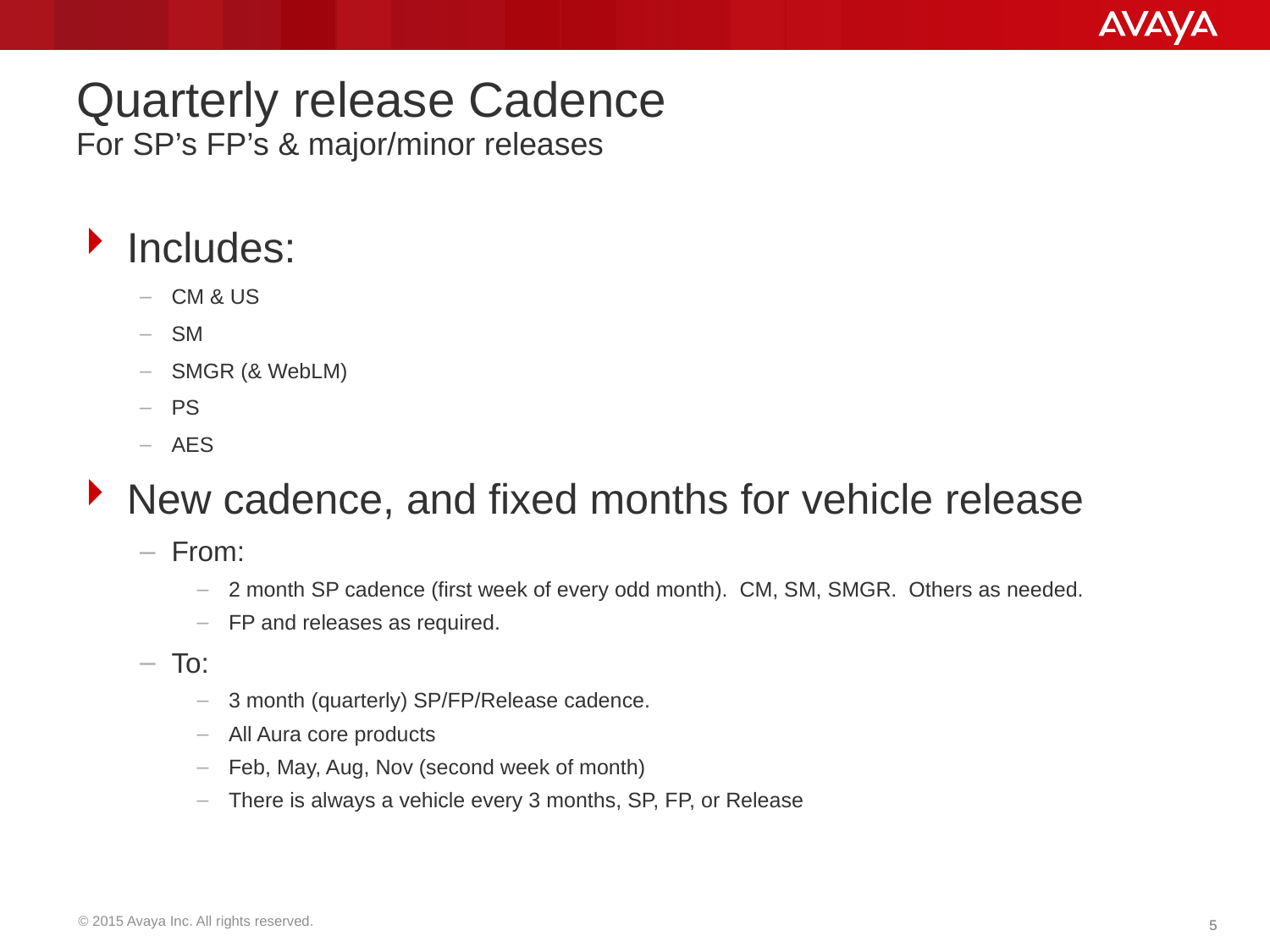

# Quarterly release Cadence For SP’s FP’s & major/minor releases
Includes:
CM & US
SM
SMGR (& WebLM)
PS
AES
New cadence, and fixed months for vehicle release
From:
2 month SP cadence (first week of every odd month).  CM, SM, SMGR.  Others as needed.
FP and releases as required.
To:
3 month (quarterly) SP/FP/Release cadence.
All Aura core products
Feb, May, Aug, Nov (second week of month)
There is always a vehicle every 3 months, SP, FP, or Release